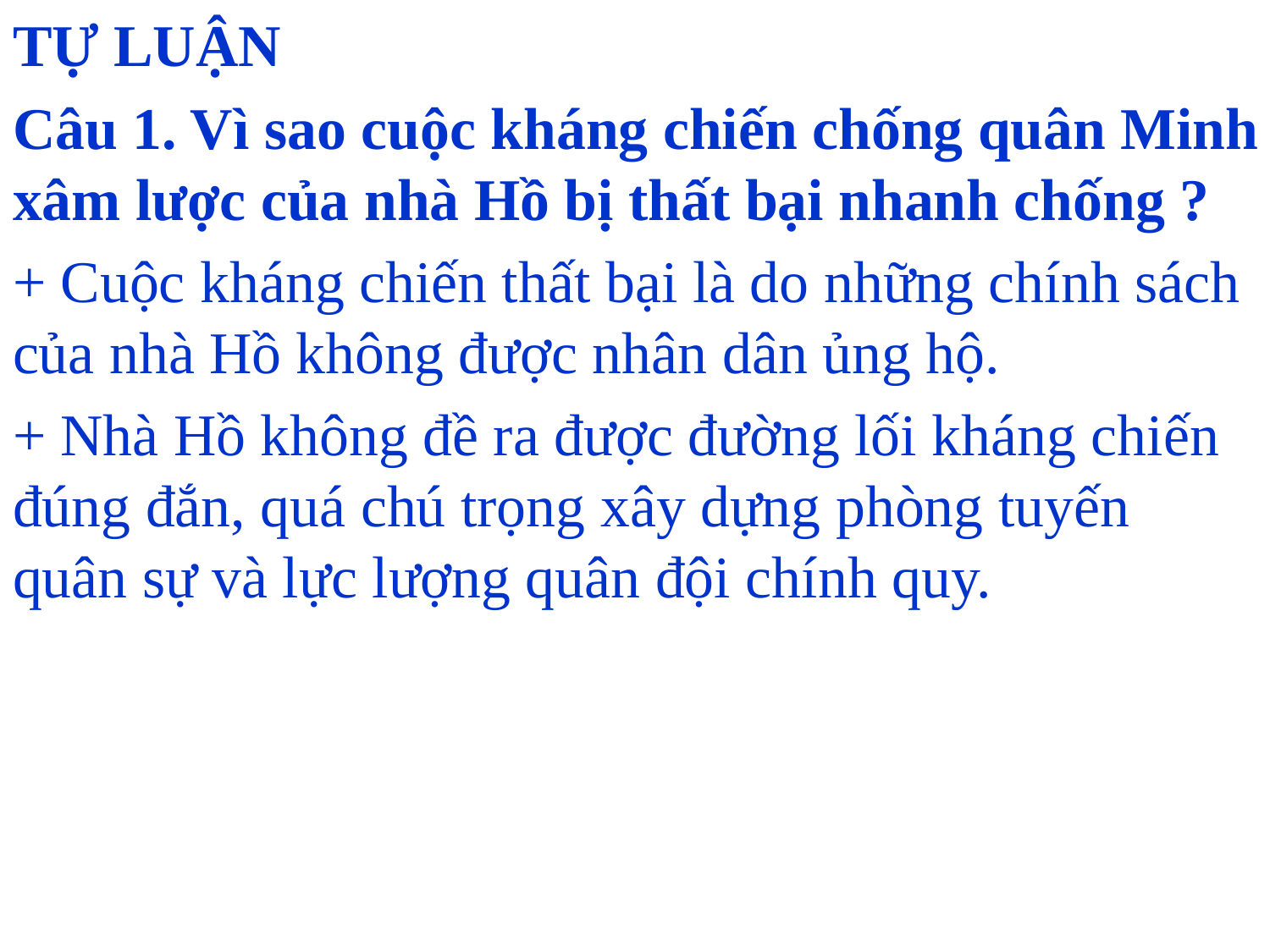

TỰ LUẬN
Câu 1. Vì sao cuộc kháng chiến chống quân Minh xâm lược của nhà Hồ bị thất bại nhanh chống ?
+ Cuộc kháng chiến thất bại là do những chính sách của nhà Hồ không được nhân dân ủng hộ.
+ Nhà Hồ không đề ra được đường lối kháng chiến đúng đắn, quá chú trọng xây dựng phòng tuyến quân sự và lực lượng quân đội chính quy.